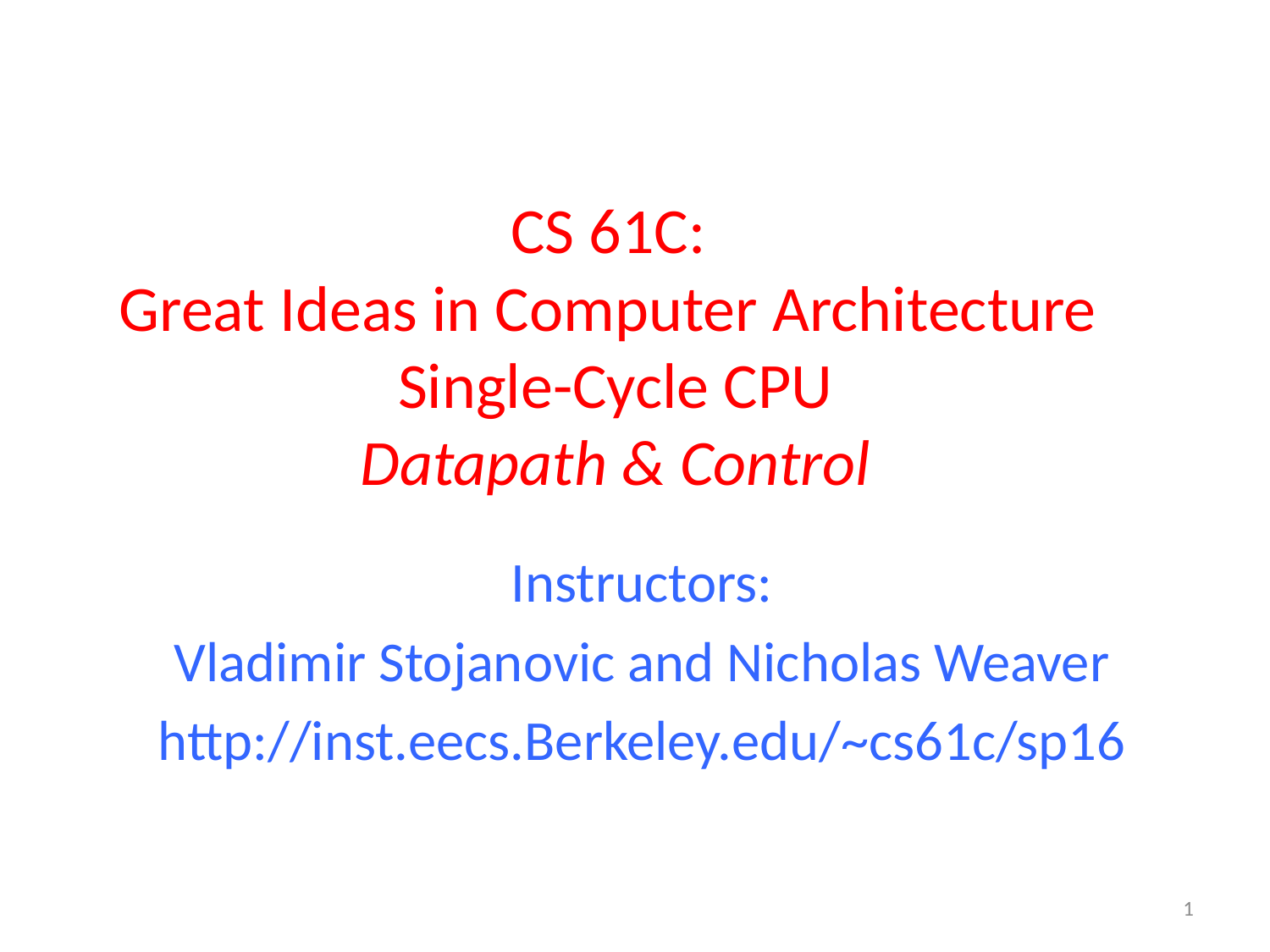

# CS 61C: Great Ideas in Computer Architecture Single-Cycle CPU Datapath & Control
Instructors:
Vladimir Stojanovic and Nicholas Weaver
http://inst.eecs.Berkeley.edu/~cs61c/sp16
1